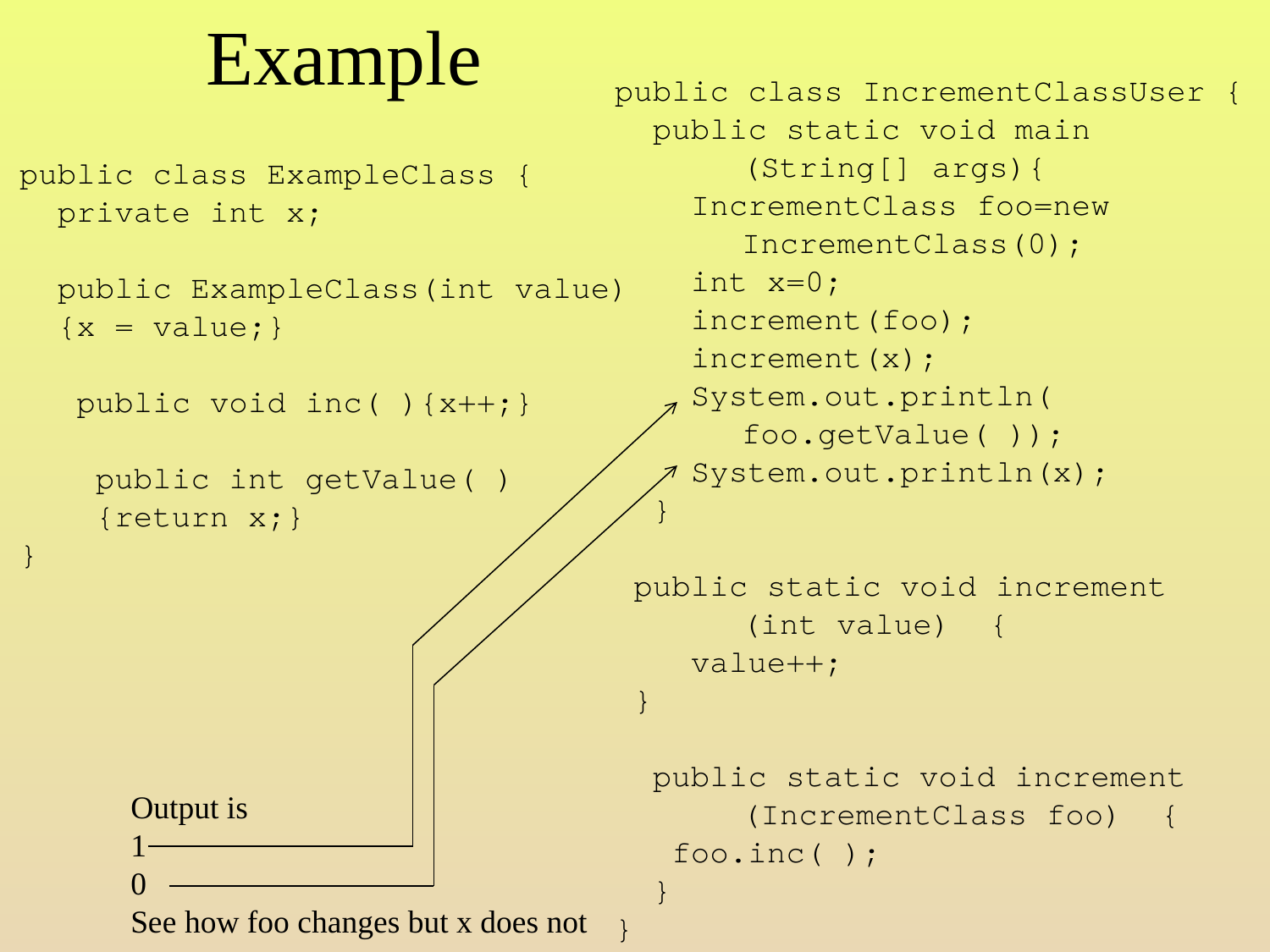

# Example
public class IncrementClassUser {
  public static void main
	(String[] args){
    IncrementClass foo=new
	IncrementClass(0);
    int x=0;
    increment(foo);
    increment(x);
    System.out.println(
	foo.getValue( ));
    System.out.println(x);
  }

 public static void increment
	(int value)  {
    value++;
 }

  public static void increment
	(IncrementClass foo)  {
   foo.inc( );
  }
}
public class ExampleClass {
  private int x;

  public ExampleClass(int value)
  {x = value;}

   public void inc( ){x++;}

    public int getValue( )
    {return x;}
}
Output is
1
0
See how foo changes but x does not